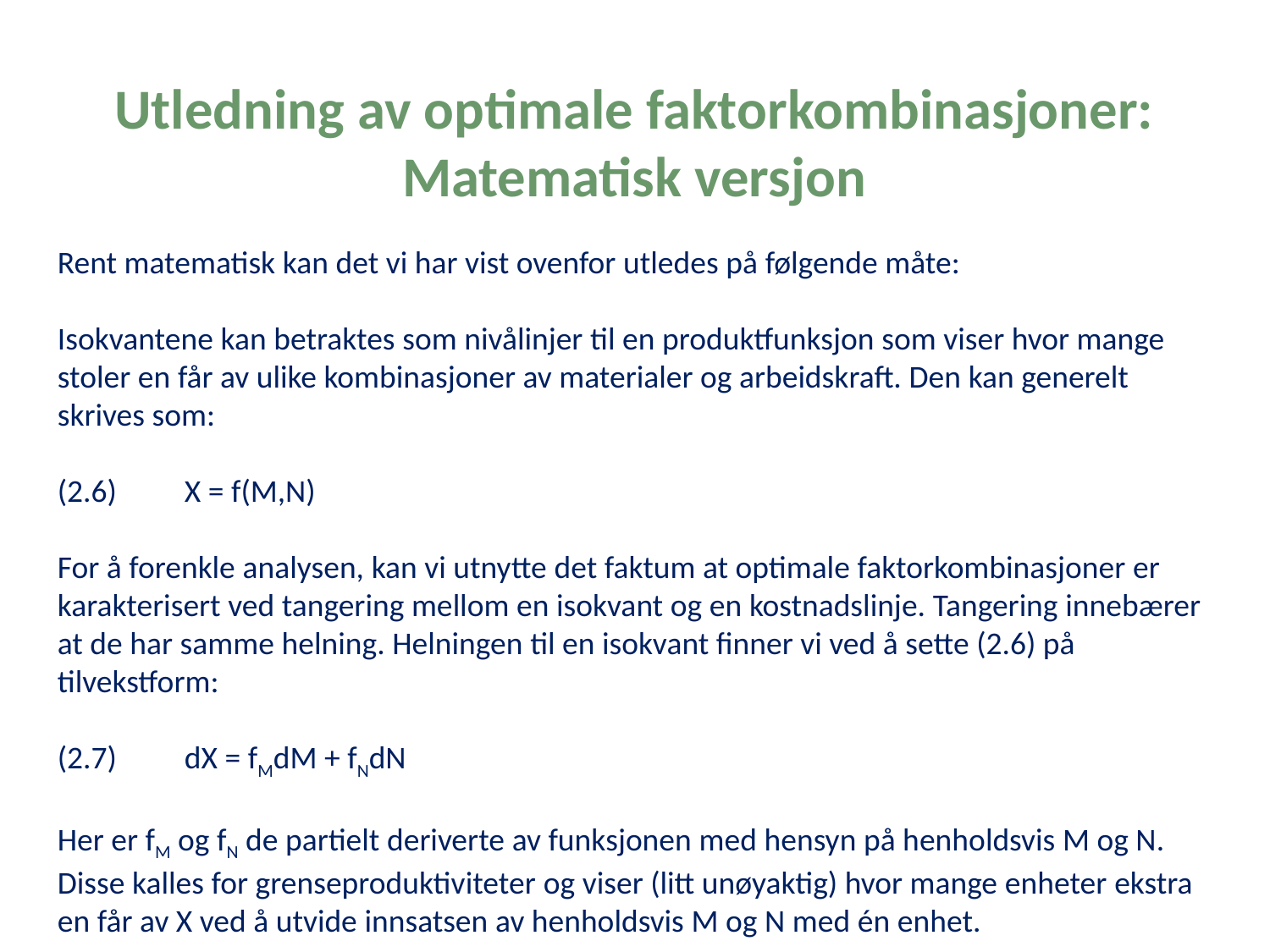

Utledning av optimale faktorkombinasjoner:
Matematisk versjon
Rent matematisk kan det vi har vist ovenfor utledes på følgende måte:

Isokvantene kan betraktes som nivålinjer til en produktfunksjon som viser hvor mange stoler en får av ulike kombinasjoner av materialer og arbeidskraft. Den kan generelt skrives som:

(2.6) 	X = f(M,N)

For å forenkle analysen, kan vi utnytte det faktum at optimale faktorkombinasjoner er karakterisert ved tangering mellom en isokvant og en kostnadslinje. Tangering innebærer at de har samme helning. Helningen til en isokvant finner vi ved å sette (2.6) på tilvekstform:

(2.7) 	dX = fMdM + fNdN

Her er fM og fN de partielt deriverte av funksjonen med hensyn på henholdsvis M og N. Disse kalles for grenseproduktiviteter og viser (litt unøyaktig) hvor mange enheter ekstra en får av X ved å utvide innsatsen av henholdsvis M og N med én enhet.